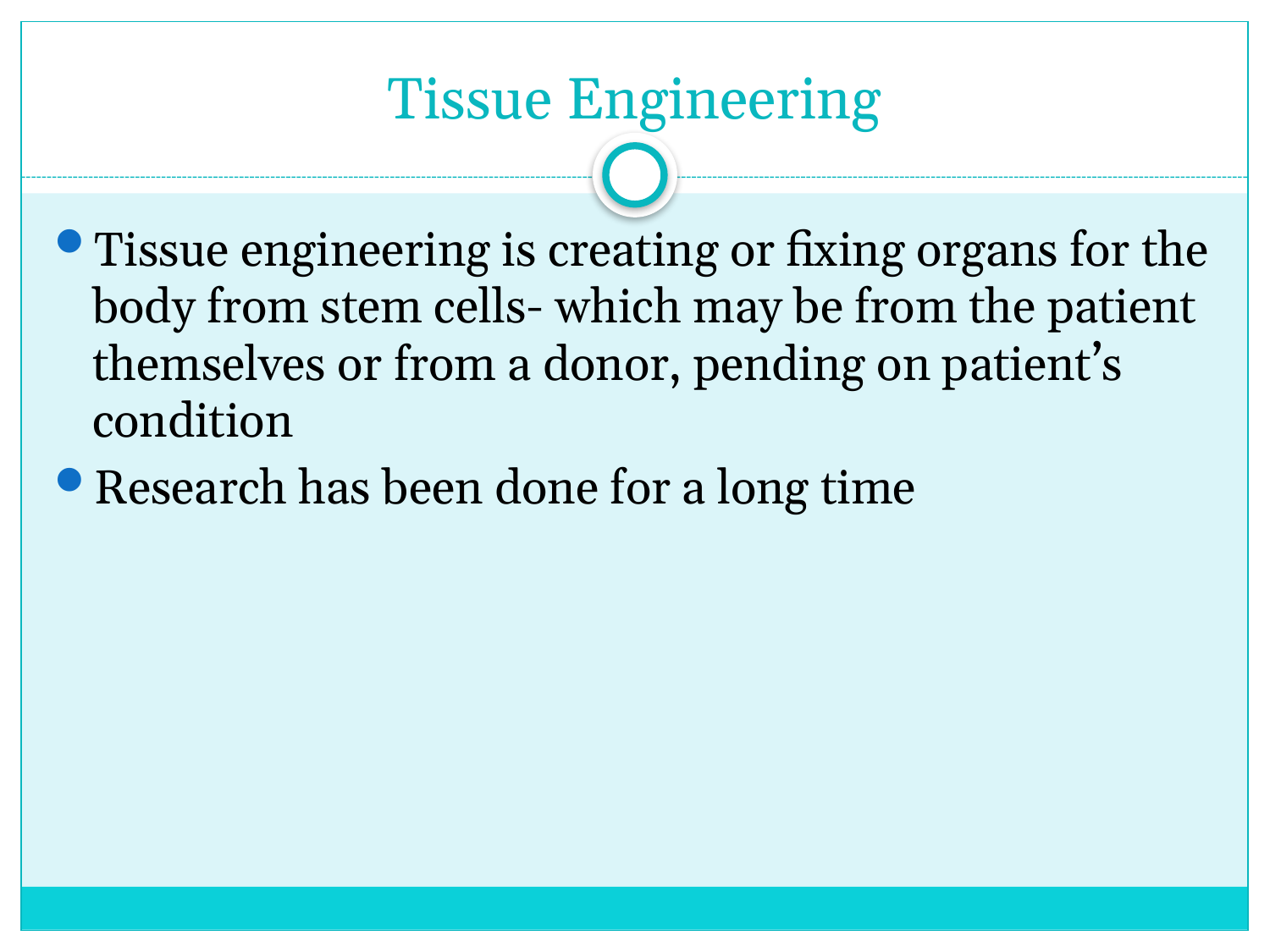

# Tissue Engineering
Tissue engineering is creating or fixing organs for the body from stem cells- which may be from the patient themselves or from a donor, pending on patient’s condition
Research has been done for a long time